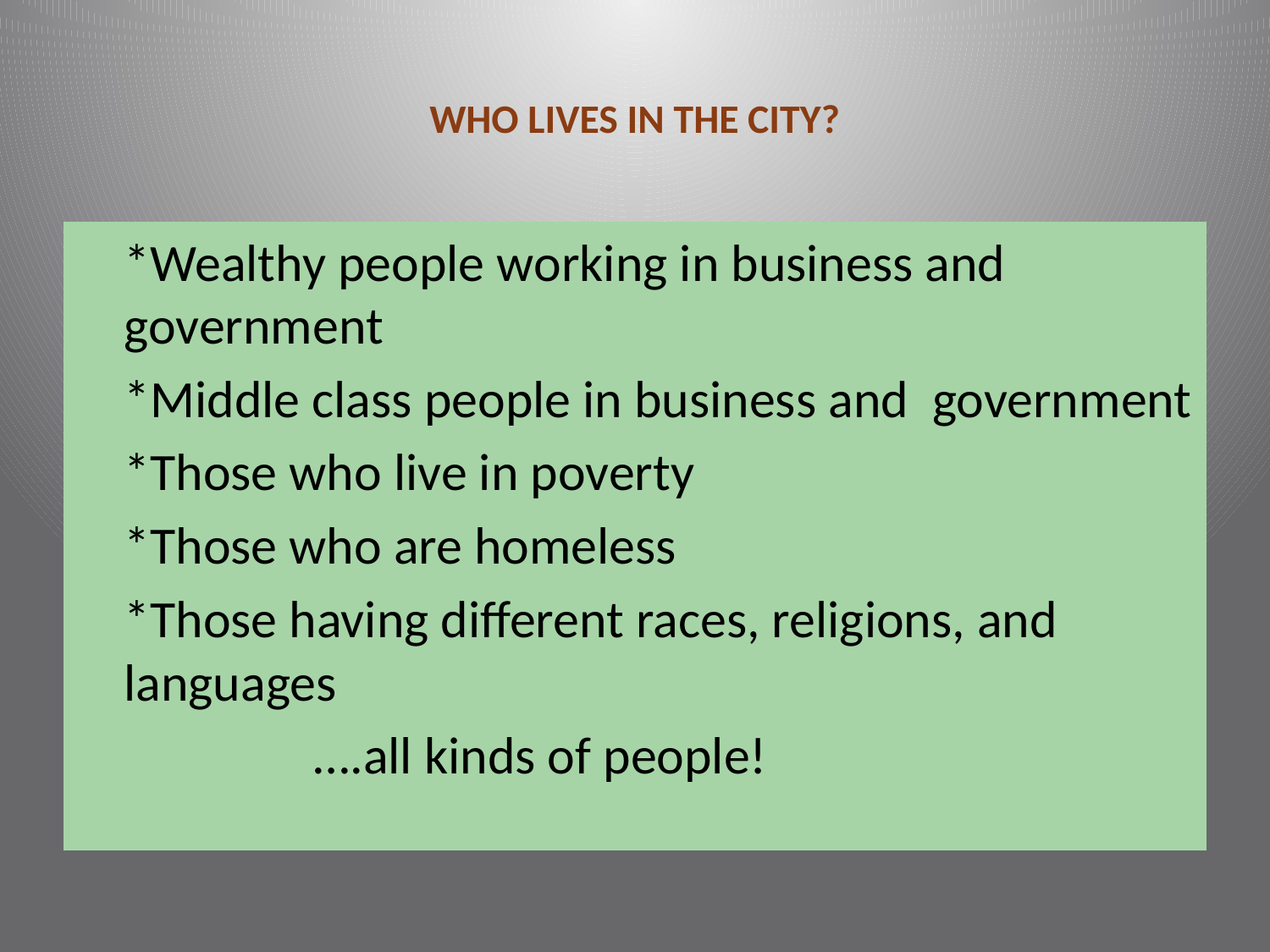

# WHO LIVES IN THE CITY?
	*Wealthy people working in business and government
	*Middle class people in business and  government
	*Those who live in poverty
	*Those who are homeless
	*Those having different races, religions, and languages
			                ….all kinds of people!